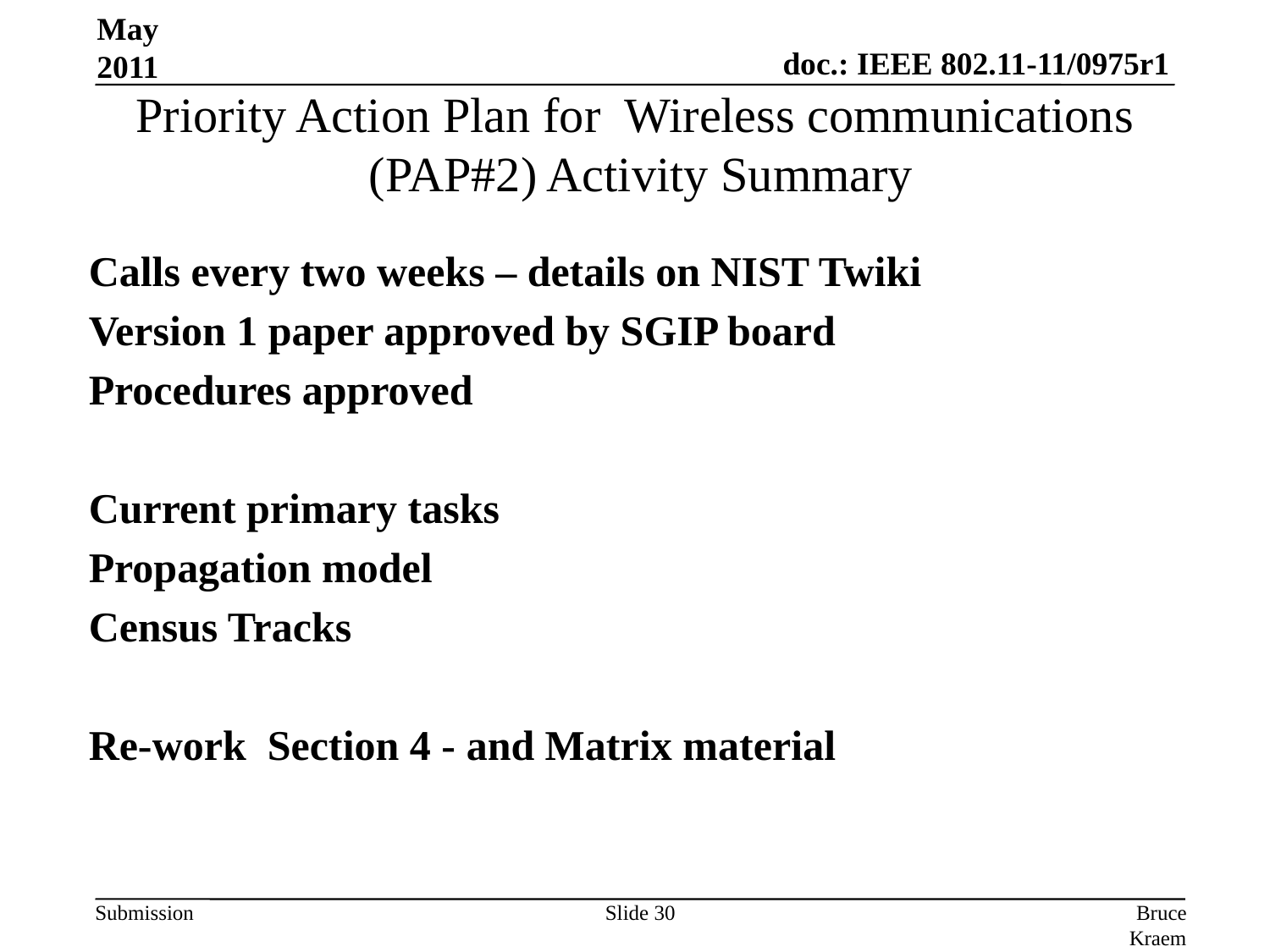

May  2011
# Priority Action Plan for  Wireless communications (PAP#2) Activity Summary
Calls every two weeks – details on NIST Twiki
Version 1 paper approved by SGIP board
Procedures approved

Current primary tasks
Propagation model
Census Tracks

Re-work  Section 4 - and Matrix material
Slide 30
Bruce Kraemer, Marvell